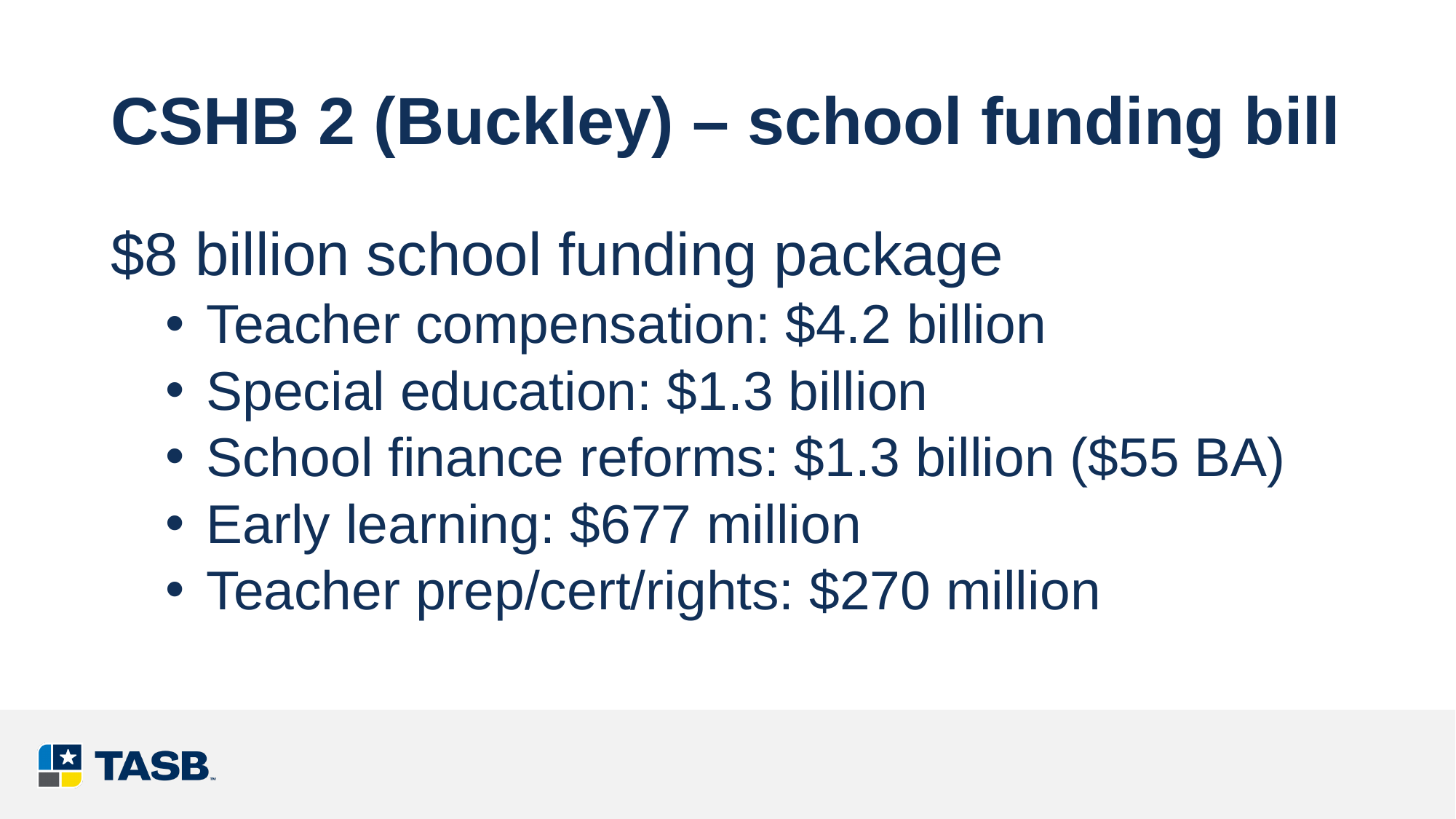

# CSHB 2 (Buckley) – school funding bill
$8 billion school funding package
Teacher compensation: $4.2 billion
Special education: $1.3 billion
School finance reforms: $1.3 billion ($55 BA)
Early learning: $677 million
Teacher prep/cert/rights: $270 million